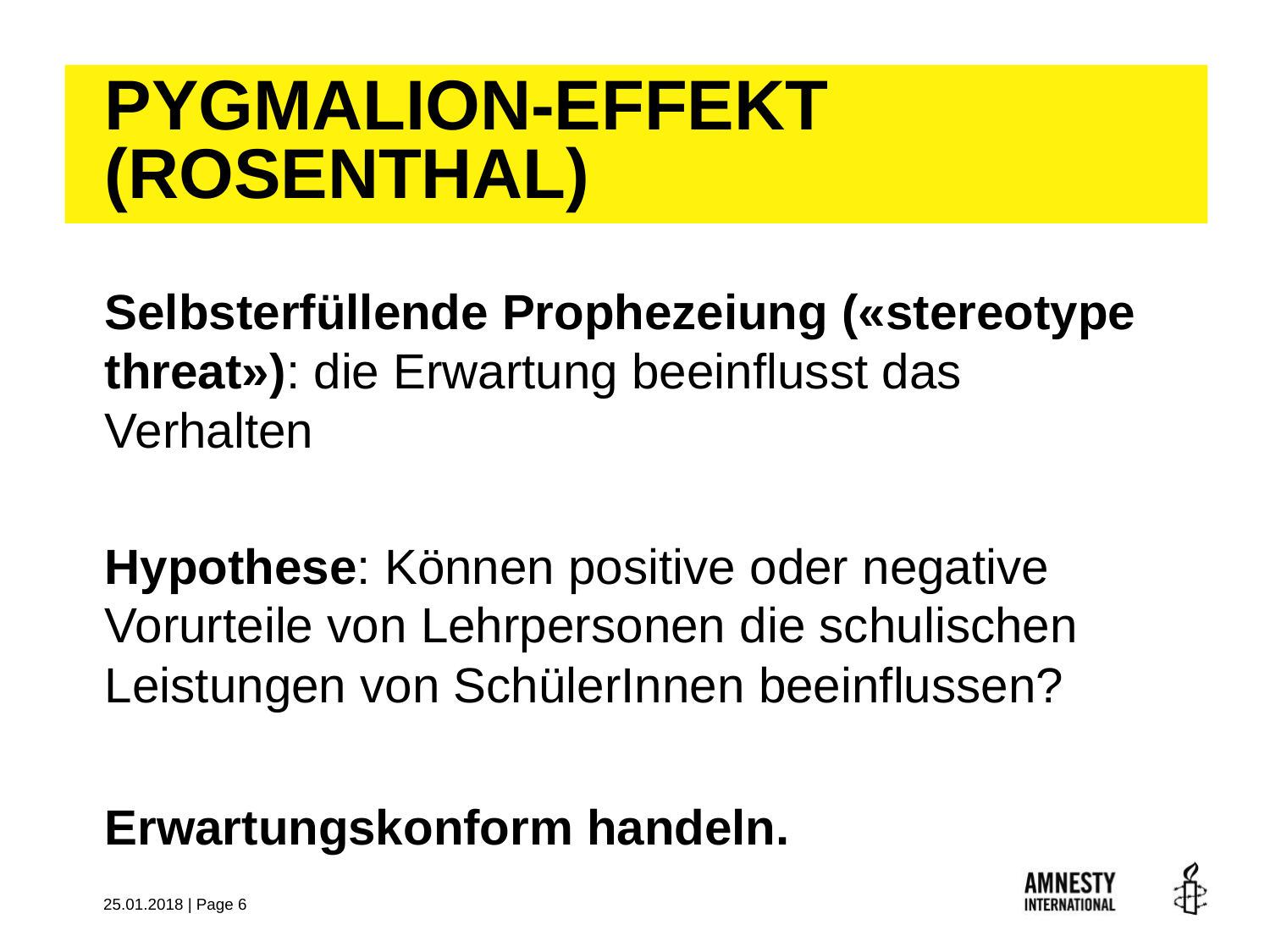

# PYGMALION-EFFEKT (ROSENTHAL)
Selbsterfüllende Prophezeiung («stereotype threat»): die Erwartung beeinflusst das Verhalten

Hypothese: Können positive oder negative Vorurteile von Lehrpersonen die schulischen Leistungen von SchülerInnen beeinflussen?

Erwartungskonform handeln.
25.01.2018 | Page 6